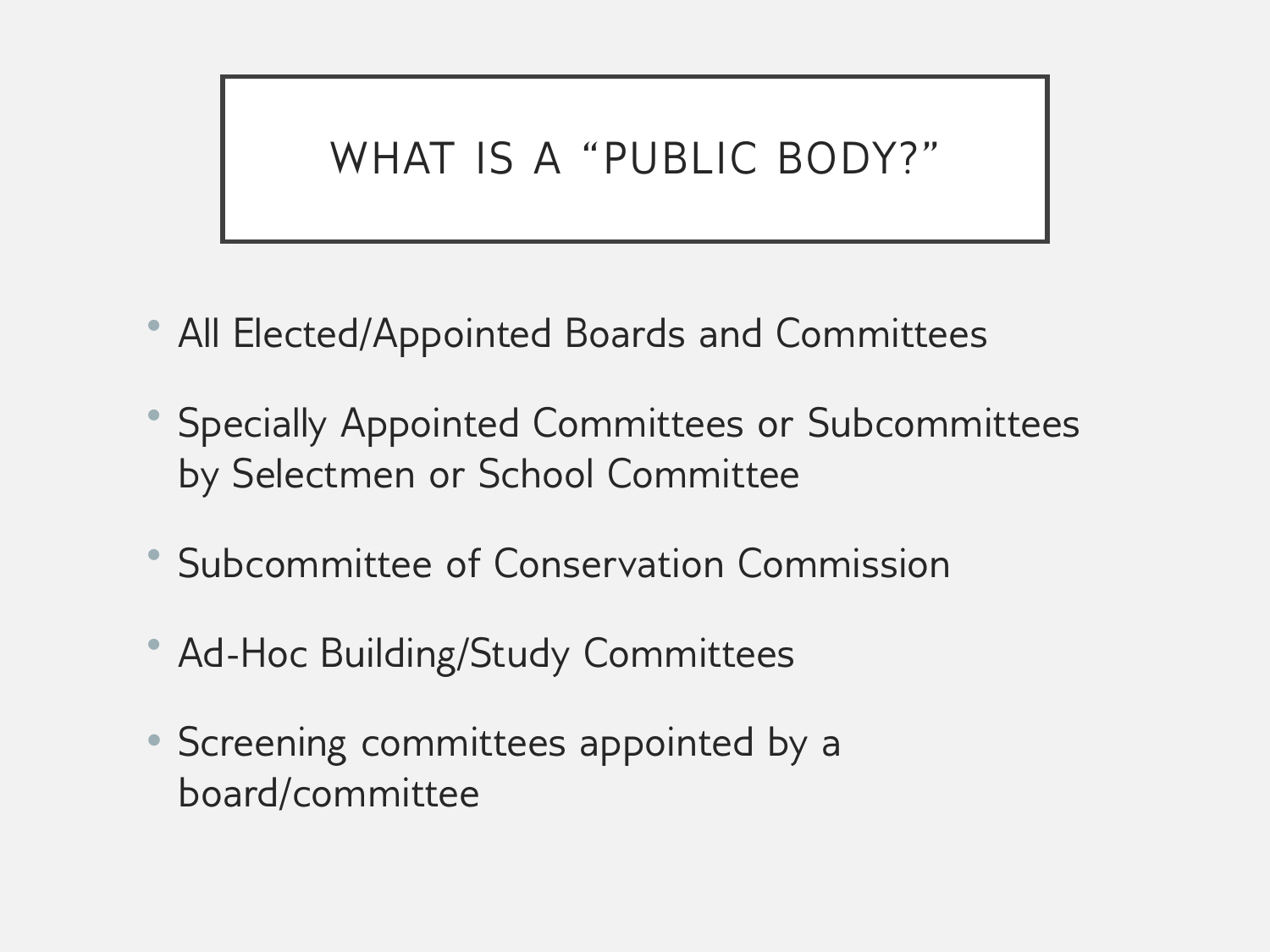

# What Is a “public body?”
All Elected/Appointed Boards and Committees
Specially Appointed Committees or Subcommittees by Selectmen or School Committee
Subcommittee of Conservation Commission
Ad-Hoc Building/Study Committees
Screening committees appointed by a board/committee